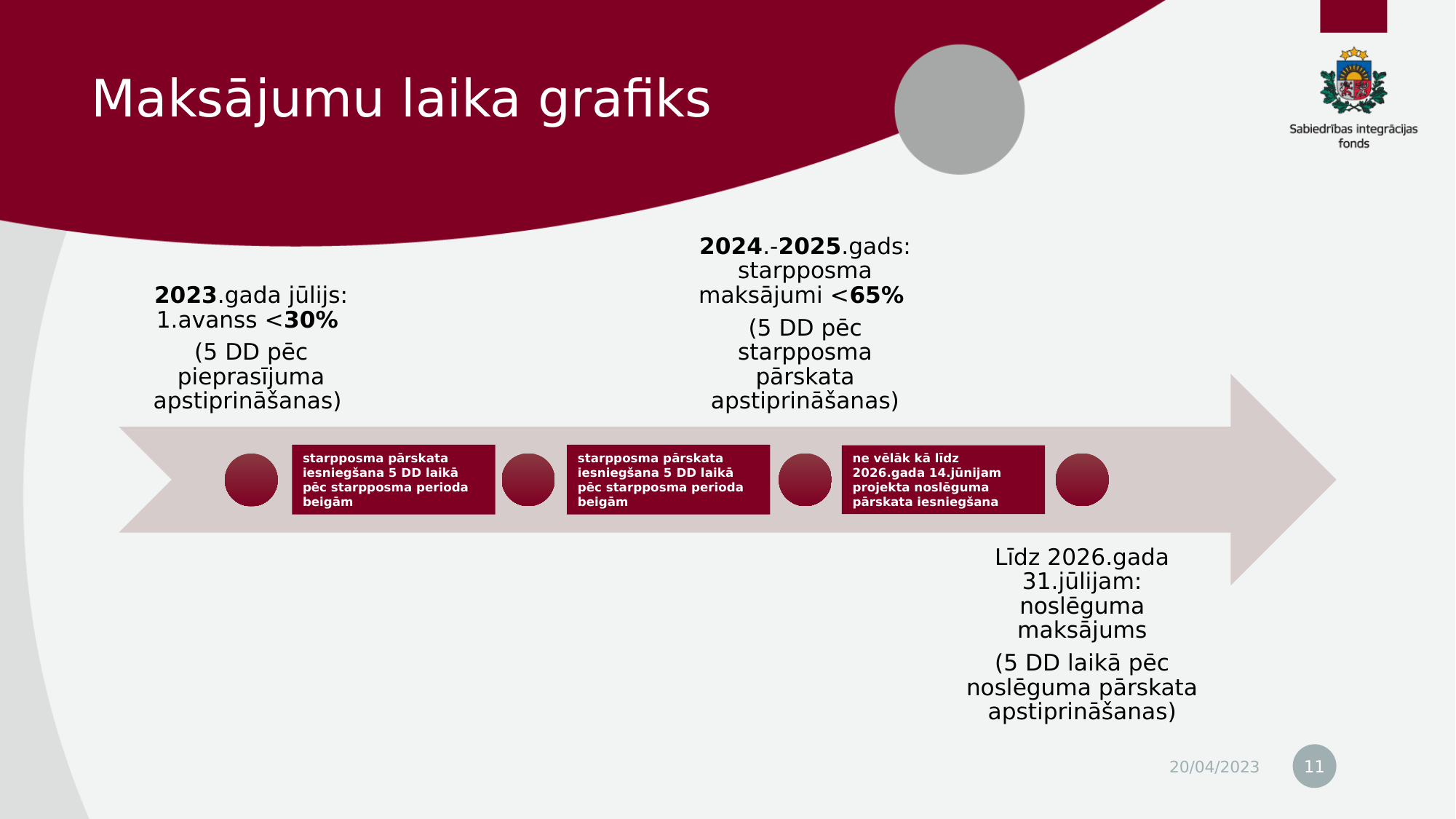

# Maksājumu laika grafiks
2023.gada jūlijs: 1.avanss <30%
(5 DD pēc pieprasījuma apstiprināšanas)

2024.-2025.gads: starpposma maksājumi <65%
(5 DD pēc starpposma pārskata apstiprināšanas)
Līdz 2026.gada 31.jūlijam: noslēguma maksājums
(5 DD laikā pēc noslēguma pārskata apstiprināšanas)
starpposma pārskata iesniegšana 5 DD laikā pēc starpposma perioda beigām
starpposma pārskata iesniegšana 5 DD laikā pēc starpposma perioda beigām
ne vēlāk kā līdz 2026.gada 14.jūnijam projekta noslēguma pārskata iesniegšana
11
20/04/2023